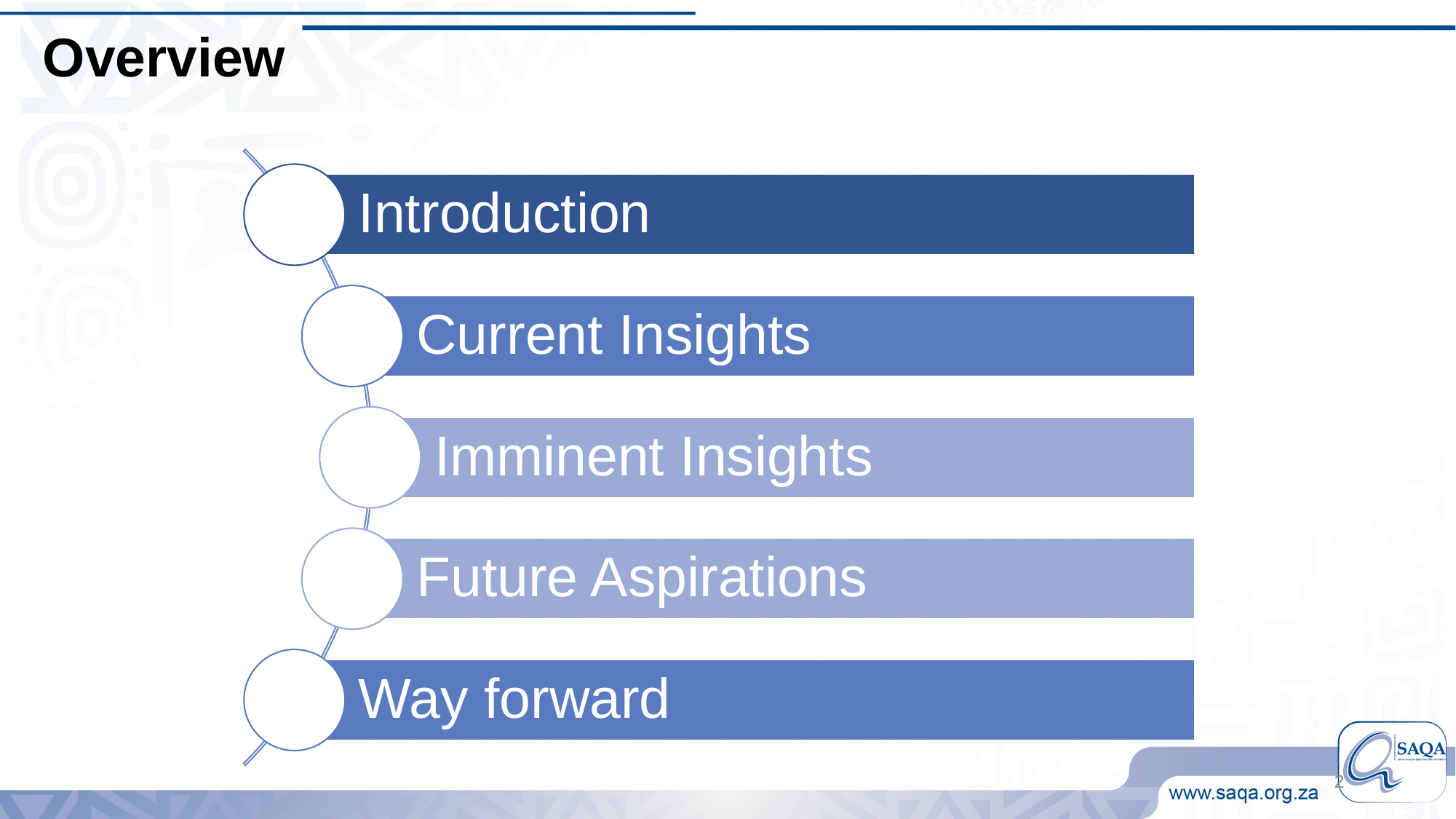

Overview
Introduction
Current Insights
Imminent Insights
Future Aspirations
Way forward
2